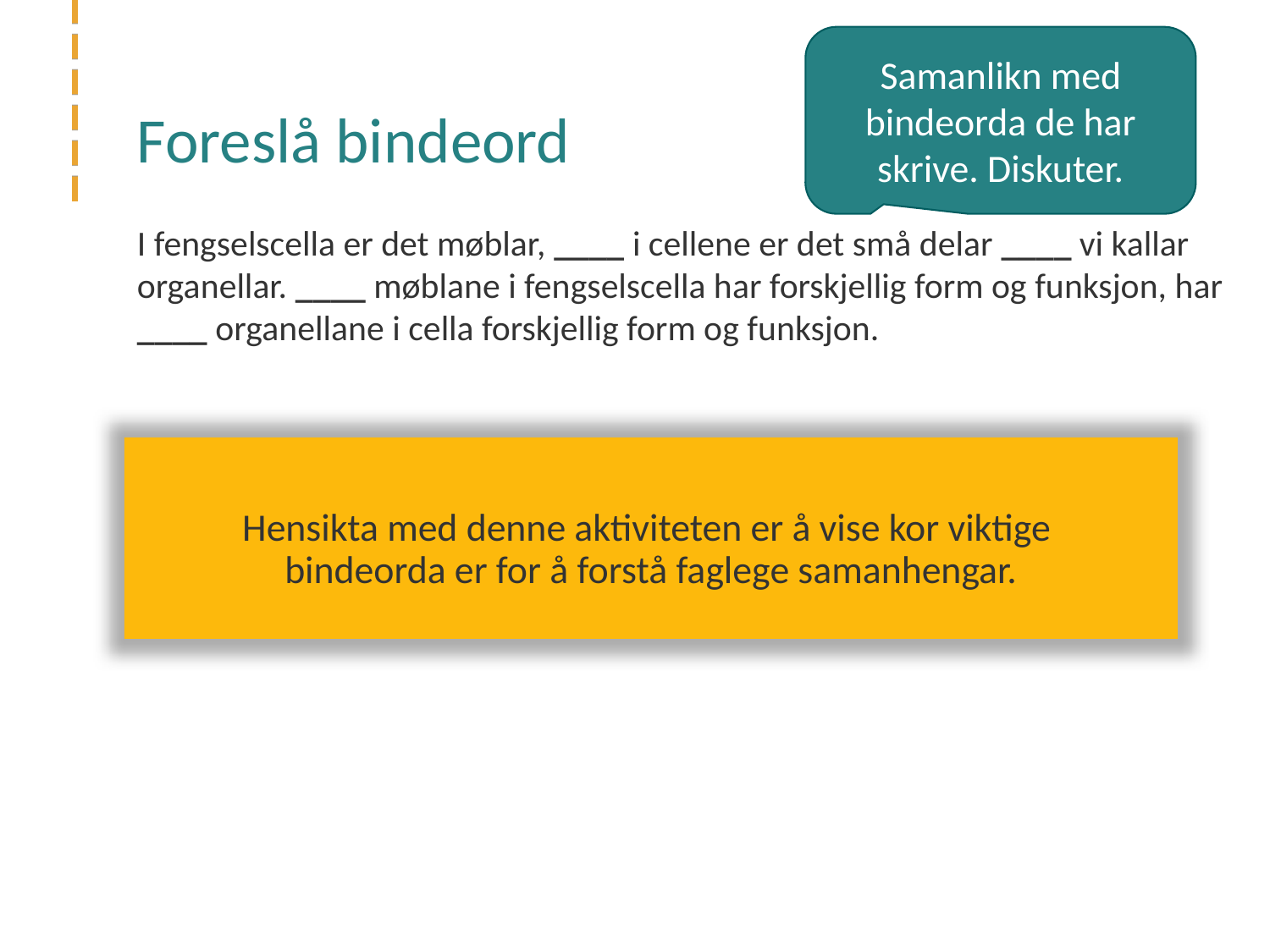

Samanlikn med bindeorda de har skrive. Diskuter.
# Foreslå bindeord
I fengselscella er det møblar, ____ i cellene er det små delar ____ vi kallar organellar. ____ møblane i fengselscella har forskjellig form og funksjon, har ____ organellane i cella forskjellig form og funksjon.

Versjon med vilkårlege bindeord som gjer at det faglege innhaldet ikkje gir meining:
I fengselscella er det møblar, i forhold til i cellene er det små delar vi i tillegg kallar organellar. I motsetnad til at møblane i fengselscella har forskjellig form og funksjon, har generelt organellane i cella forskjellig form og funksjon.

Originalversjonen. Samanlikn med dei to andre versjonane.
I fengselscella er det møblar, mens i cellene er det små delar som vi kallar organellar. På same måte som møblane i fengselscella har forskjellig form og funksjon, har også organellane i cella forskjellig form og funksjon.

Hensikta med denne aktiviteten er å vise kor viktige
bindeorda er for å forstå faglege samanhengar.